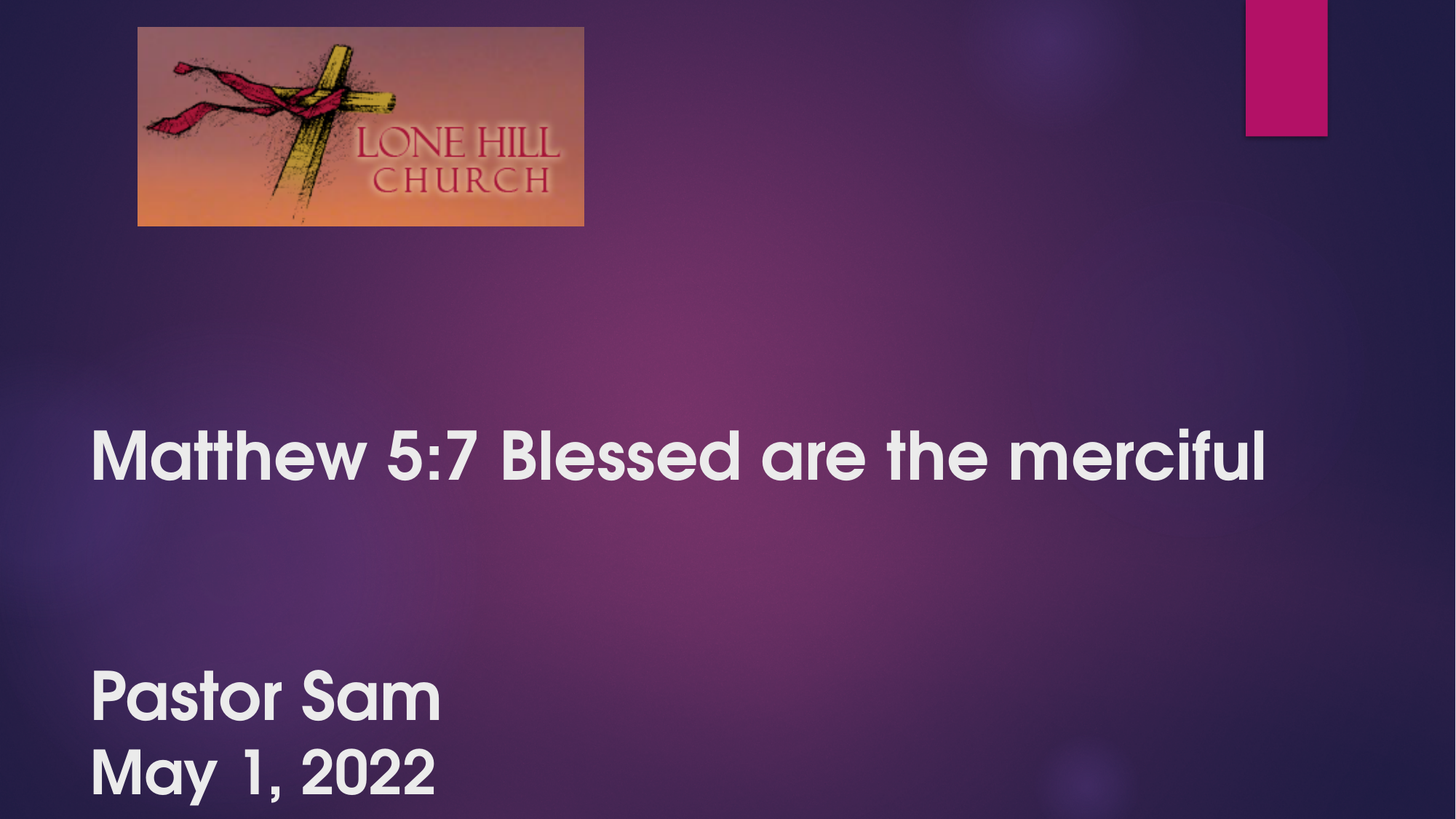

# Matthew 5:7 Blessed are the merciful Pastor Sam May 1, 2022